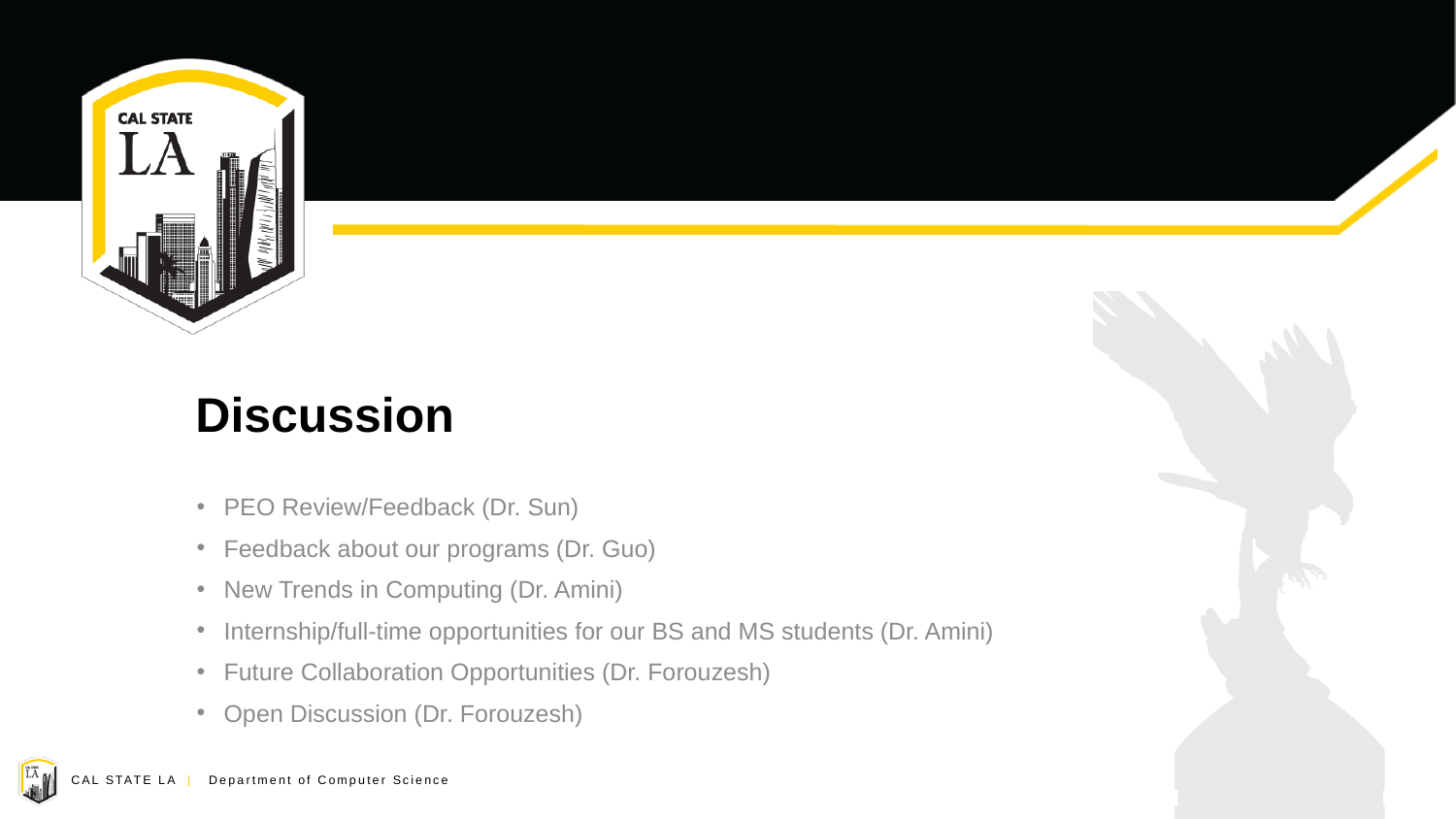

# Discussion
PEO Review/Feedback (Dr. Sun)
Feedback about our programs (Dr. Guo)
New Trends in Computing (Dr. Amini)
Internship/full-time opportunities for our BS and MS students (Dr. Amini)
Future Collaboration Opportunities (Dr. Forouzesh)
Open Discussion (Dr. Forouzesh)